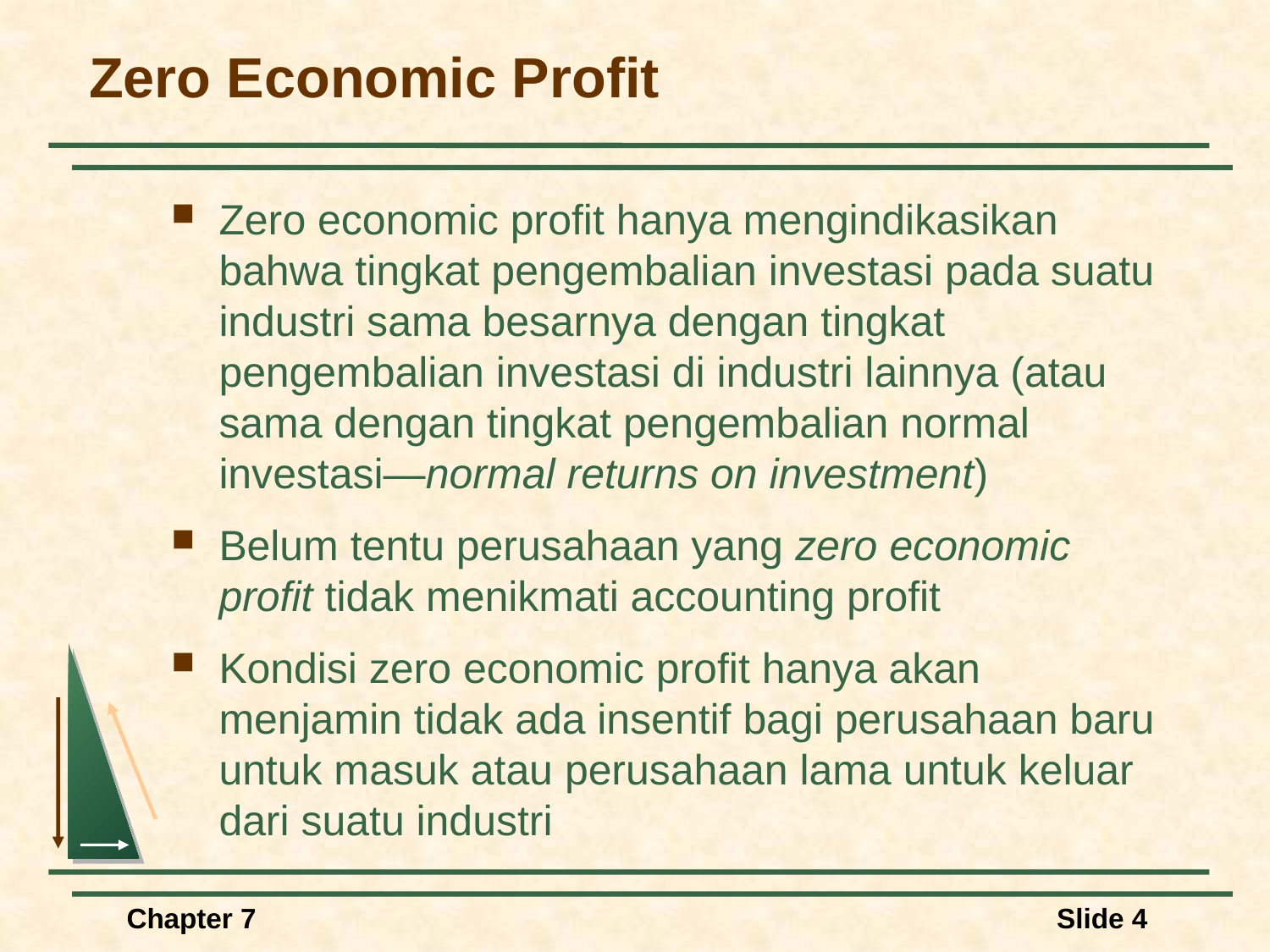

# Zero Economic Profit
Zero economic profit hanya mengindikasikan bahwa tingkat pengembalian investasi pada suatu industri sama besarnya dengan tingkat pengembalian investasi di industri lainnya (atau sama dengan tingkat pengembalian normal investasi—normal returns on investment)
Belum tentu perusahaan yang zero economic profit tidak menikmati accounting profit
Kondisi zero economic profit hanya akan menjamin tidak ada insentif bagi perusahaan baru untuk masuk atau perusahaan lama untuk keluar dari suatu industri

Chapter 7
Slide 4